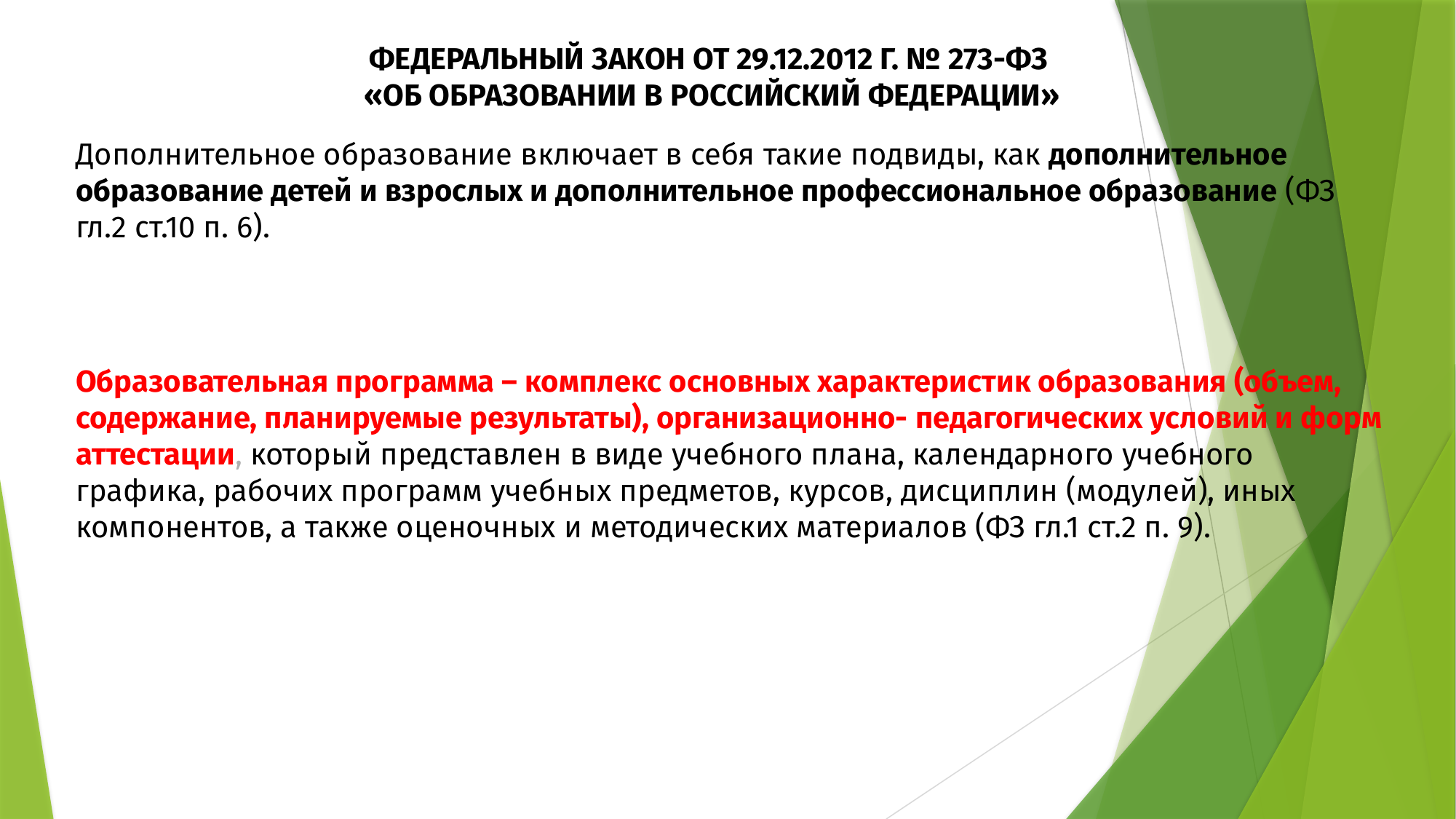

Федеральный закон от 29.12.2012 г. № 273-ФЗ
«Об образовании в Российский Федерации»
Дополнительное образование включает в себя такие подвиды, как дополнительное образование детей и взрослых и дополнительное профессиональное образование (ФЗ гл.2 ст.10 п. 6).

Образовательная программа – комплекс основных характеристик образования (объем, содержание, планируемые результаты), организационно- педагогических условий и форм аттестации, который представлен в виде учебного плана, календарного учебного графика, рабочих программ учебных предметов, курсов, дисциплин (модулей), иных компонентов, а также оценочных и методических материалов (ФЗ гл.1 ст.2 п. 9).